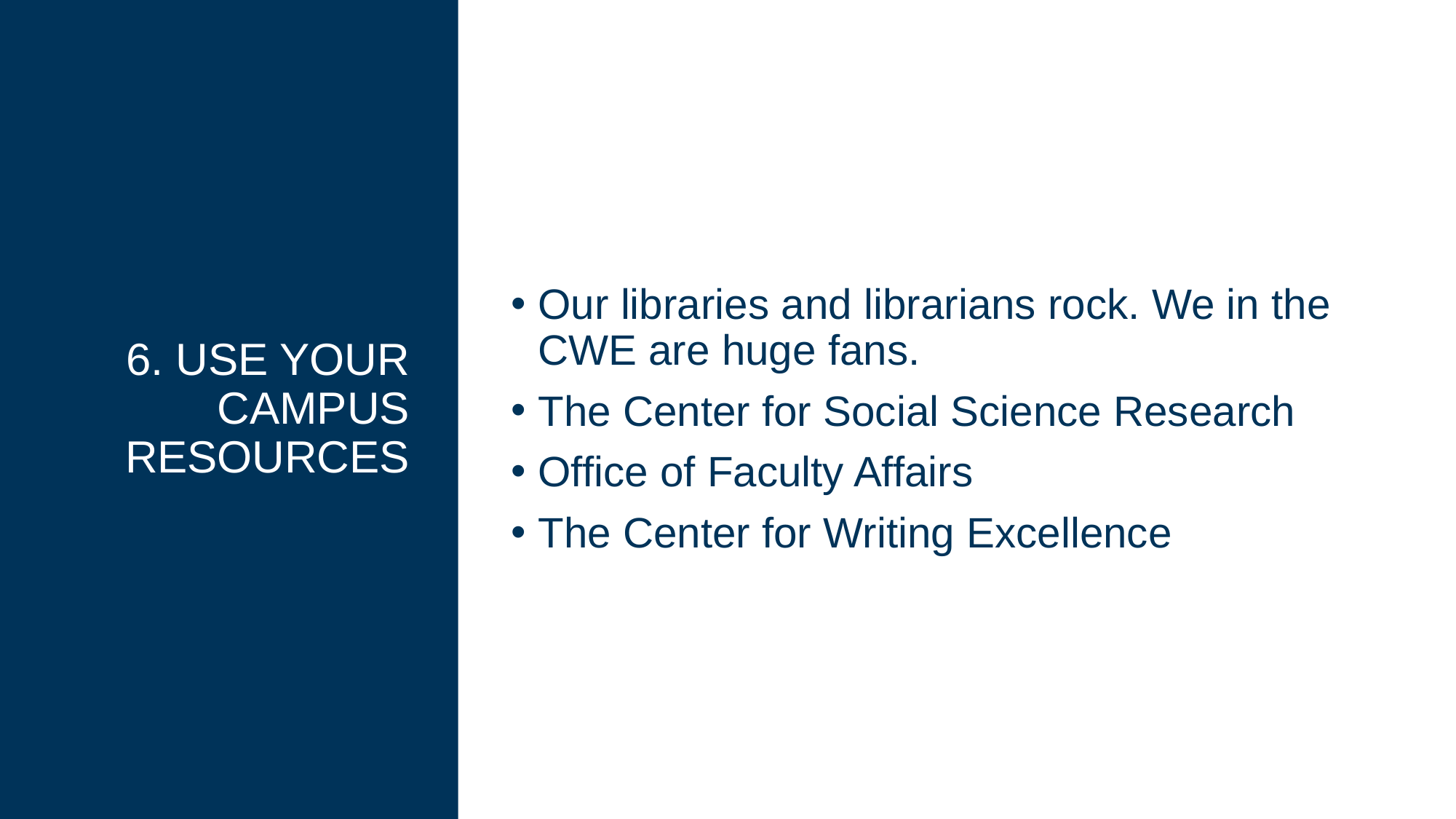

Our libraries and librarians rock. We in the CWE are huge fans.
The Center for Social Science Research
Office of Faculty Affairs
The Center for Writing Excellence

# 6. Use your campus resources